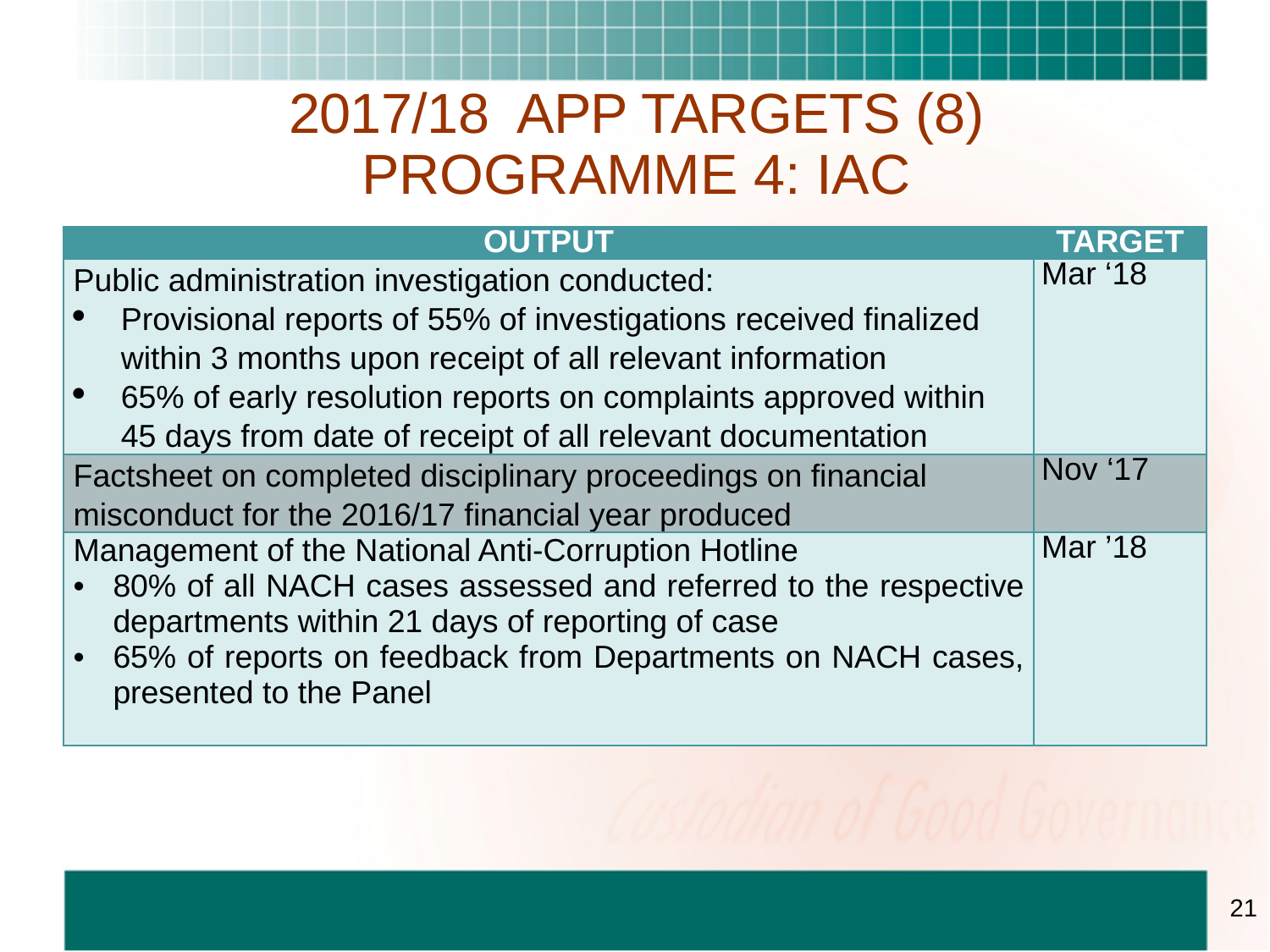

# 2017/18  APP TARGETS (8) PROGRAMME 4: IAC
| OUTPUT | TARGET |
| --- | --- |
| Public administration investigation conducted: Provisional reports of 55% of investigations received finalized within 3 months upon receipt of all relevant information 65% of early resolution reports on complaints approved within 45 days from date of receipt of all relevant documentation | Mar ‘18 |
| Factsheet on completed disciplinary proceedings on financial misconduct for the 2016/17 financial year produced | Nov ‘17 |
| Management of the National Anti-Corruption Hotline 80% of all NACH cases assessed and referred to the respective departments within 21 days of reporting of case 65% of reports on feedback from Departments on NACH cases, presented to the Panel | Mar ’18 |
21